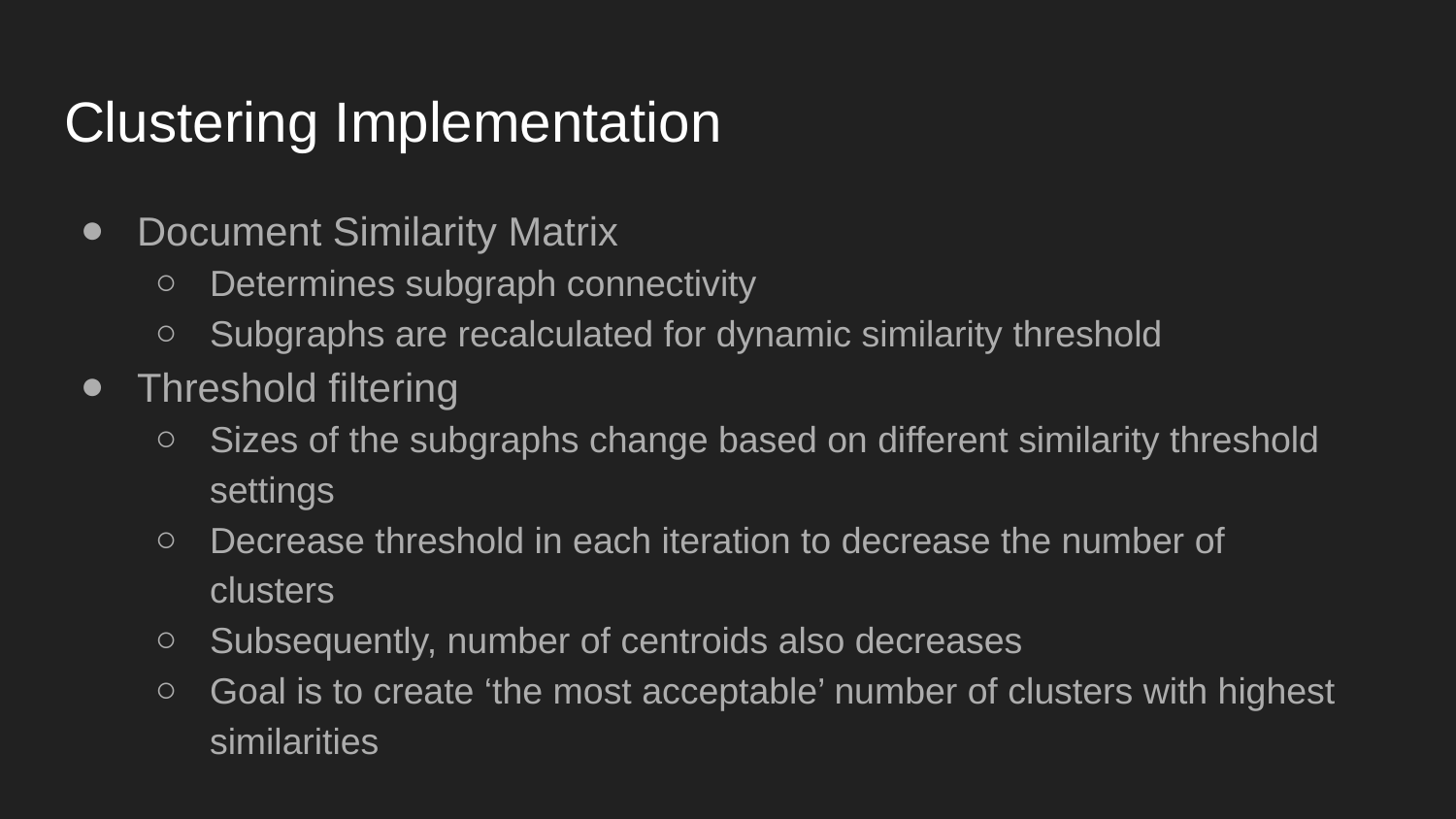

# Clustering Implementation
Document Similarity Matrix
Determines subgraph connectivity
Subgraphs are recalculated for dynamic similarity threshold
Threshold filtering
Sizes of the subgraphs change based on different similarity threshold settings
Decrease threshold in each iteration to decrease the number of clusters
Subsequently, number of centroids also decreases
Goal is to create ‘the most acceptable’ number of clusters with highest similarities